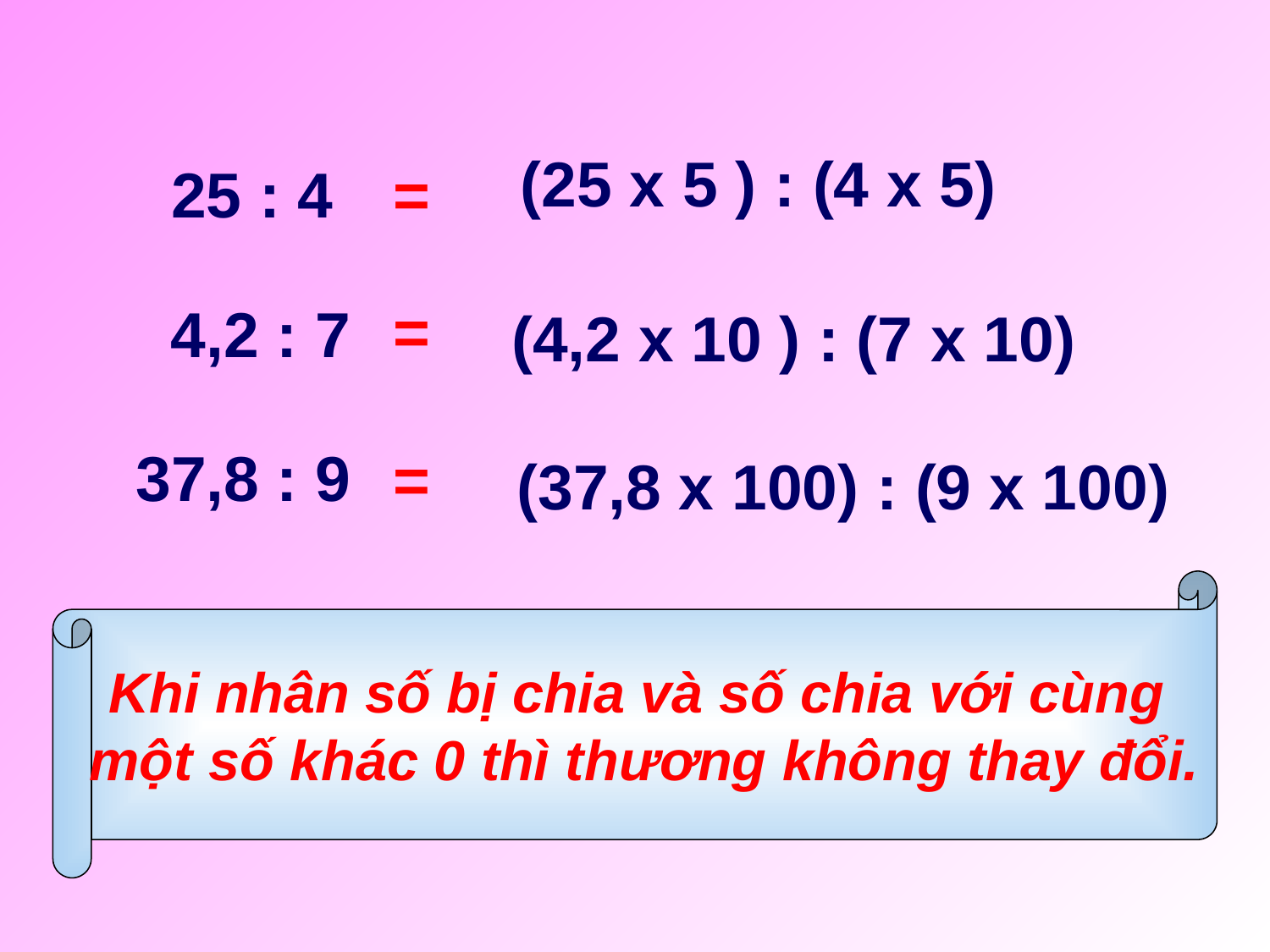

(25 x 5 ) : (4 x 5)
   25 : 4
=
=
   4,2 : 7
(4,2 x 10 ) : (7 x 10)
 37,8 : 9
=
 (37,8 x 100) : (9 x 100)
Khi nhân số bị chia và số chia với cùng
một số khác 0 thì thương không thay đổi.